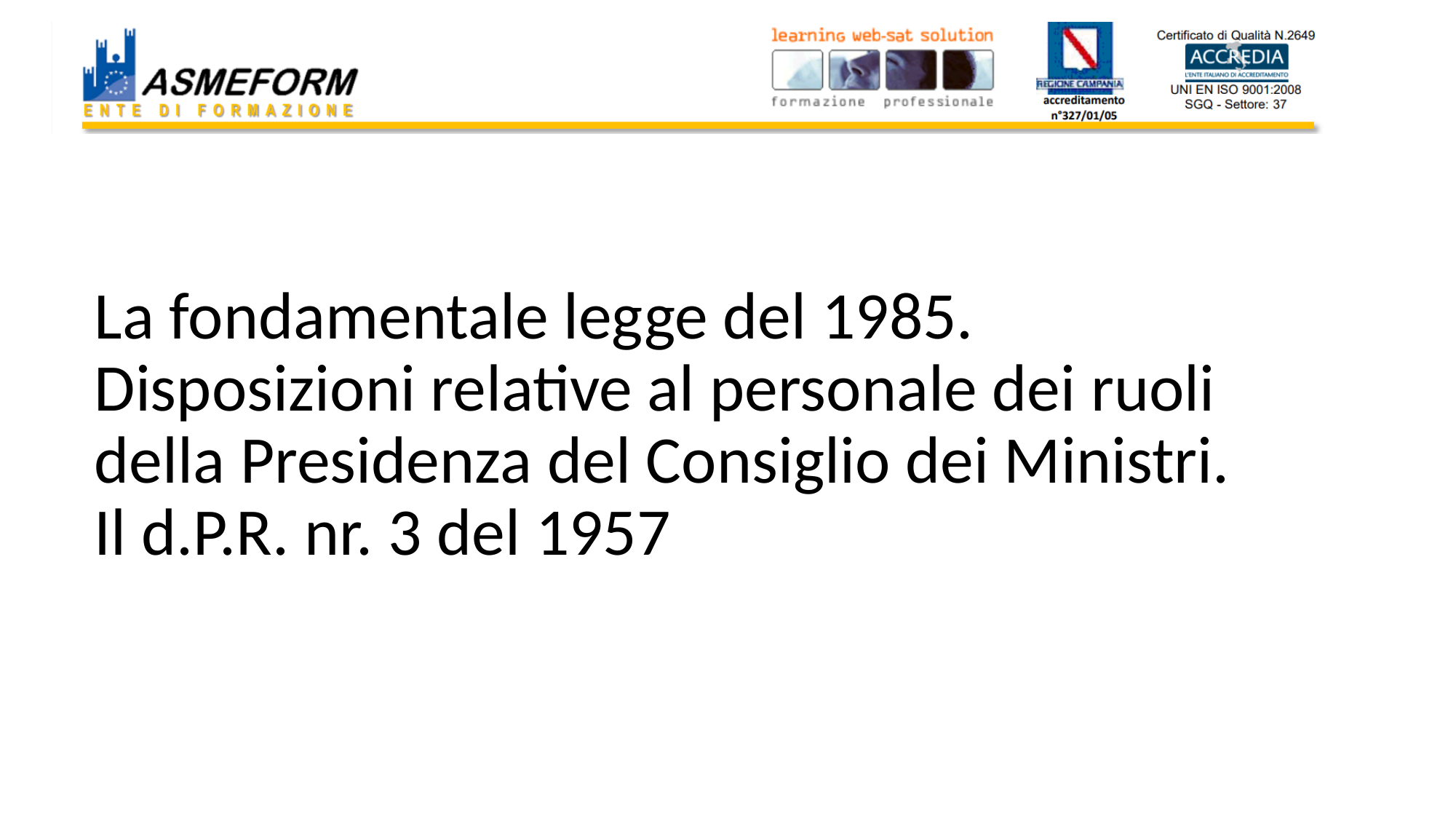

# La fondamentale legge del 1985. Disposizioni relative al personale dei ruoli della Presidenza del Consiglio dei Ministri. Il d.P.R. nr. 3 del 1957